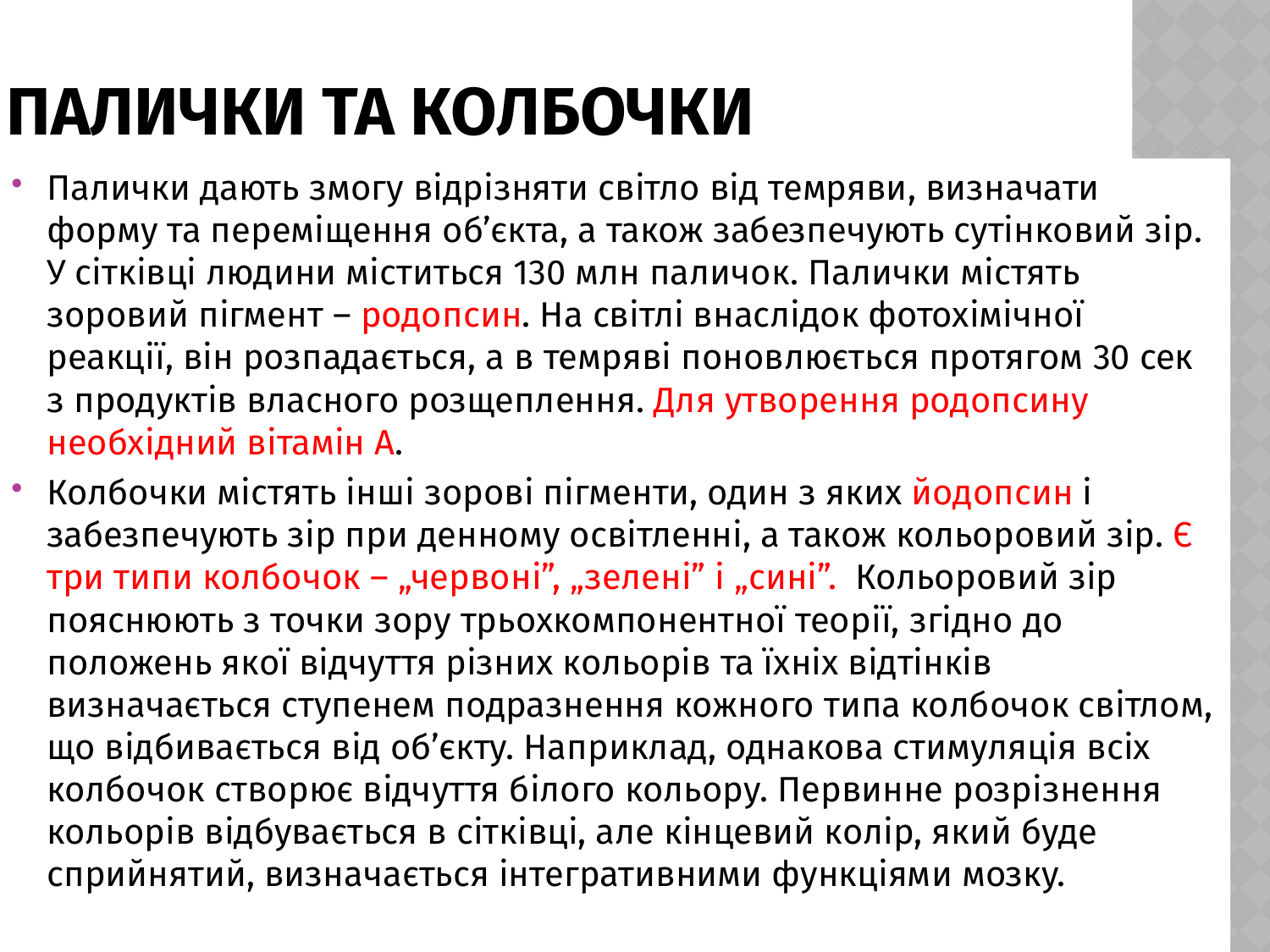

# Палички та колбочки
Палички дають змогу відрізняти світло від темряви, визначати форму та переміщення об’єкта, а також забезпечують сутінковий зір. У сітківці людини міститься 130 млн паличок. Палички містять зоровий пігмент – родопсин. На світлі внаслідок фотохімічної реакції, він розпадається, а в темряві поновлюється протягом 30 сек з продуктів власного розщеплення. Для утворення родопсину необхідний вітамін А.
Колбочки містять інші зорові пігменти, один з яких йодопсин і забезпечують зір при денному освітленні, а також кольоровий зір. Є три типи колбочок – „червоні”, „зелені” і „сині”.  Кольоровий зір пояснюють з точки зору трьохкомпонентної теорії, згідно до положень якої відчуття різних кольорів та їхніх відтінків визначається ступенем подразнення кожного типа колбочок світлом, що відбивається від об’єкту. Наприклад, однакова стимуляція всіх колбочок створює відчуття білого кольору. Первинне розрізнення кольорів відбувається в сітківці, але кінцевий колір, який буде сприйнятий, визначається інтегративними функціями мозку.